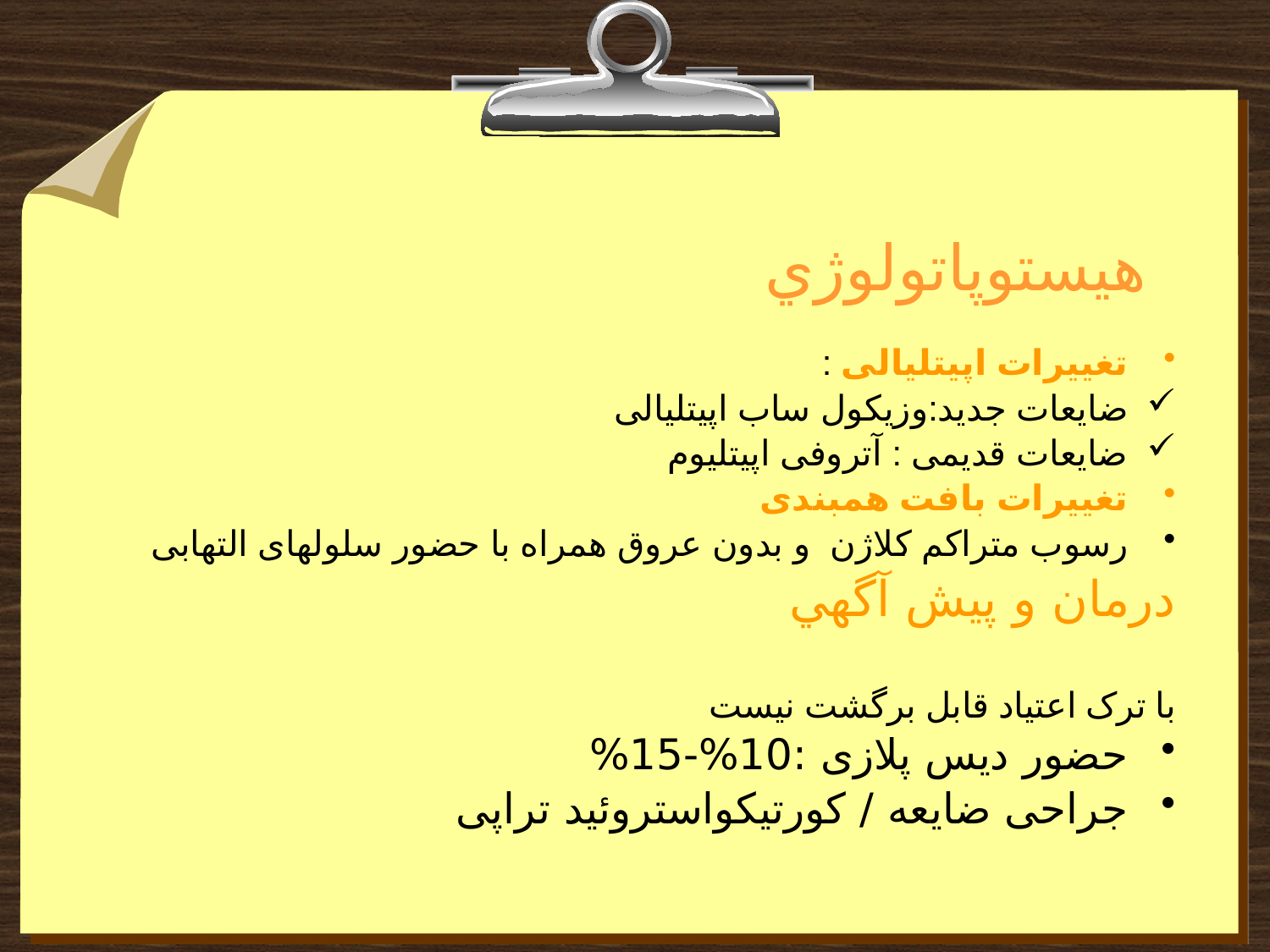

# هيستوپاتولوژي
تغییرات اپیتلیالی :
ضایعات جدید:وزیکول ساب اپیتلیالی
ضایعات قدیمی : آتروفی اپیتلیوم
تغییرات بافت همبندی
رسوب متراکم کلاژن  و بدون عروق همراه با حضور سلولهای التهابی
درمان و پيش آگهي

با ترک اعتیاد قابل برگشت نیست
حضور دیس پلازی :10%-15%
جراحی ضایعه / کورتیکواستروئید تراپی